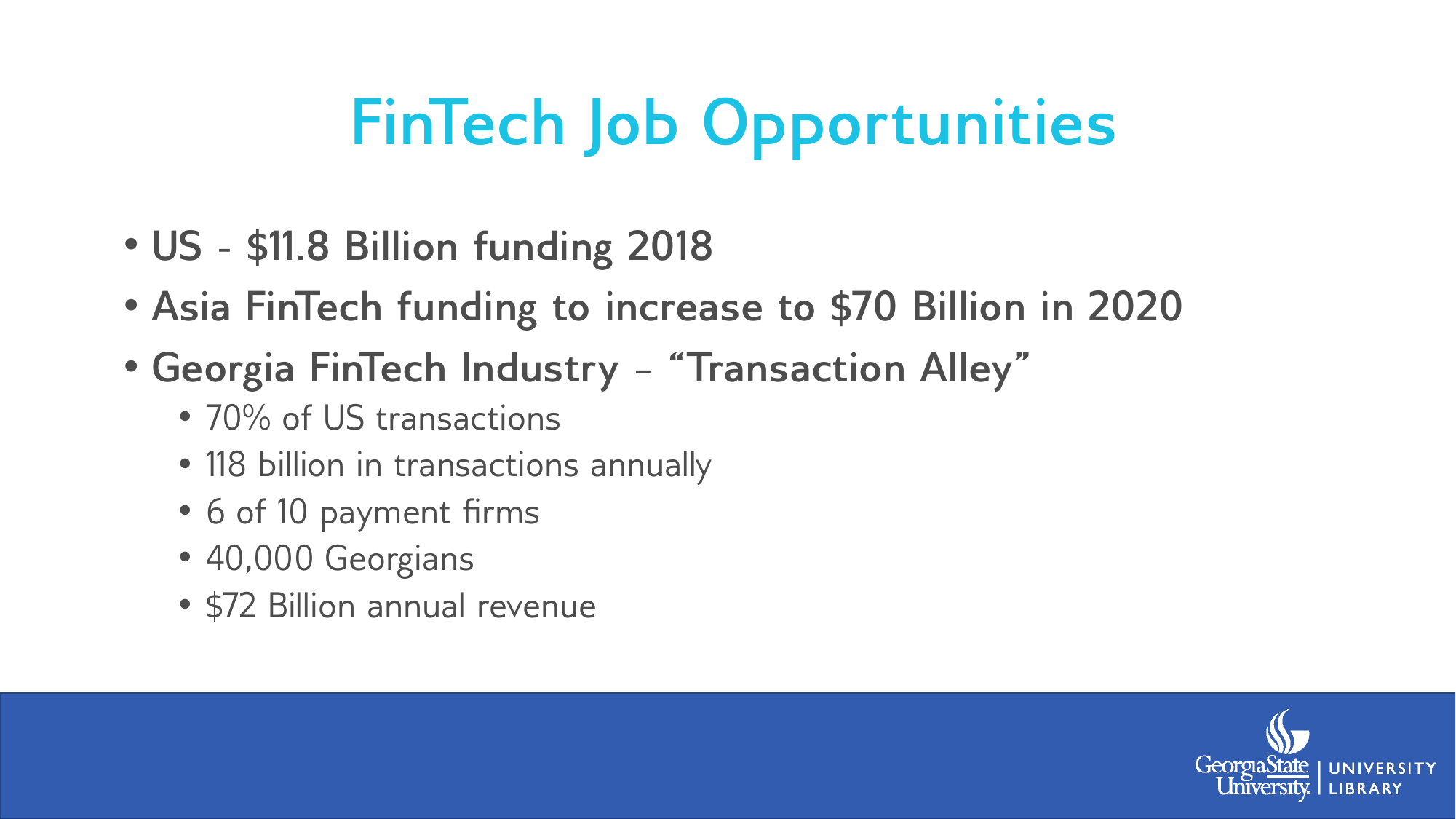

# FinTech Job Opportunities
US - $11.8 Billion funding 2018
Asia FinTech funding to increase to $70 Billion in 2020
Georgia FinTech Industry – “Transaction Alley”
70% of US transactions
118 billion in transactions annually
6 of 10 payment firms
40,000 Georgians
$72 Billion annual revenue